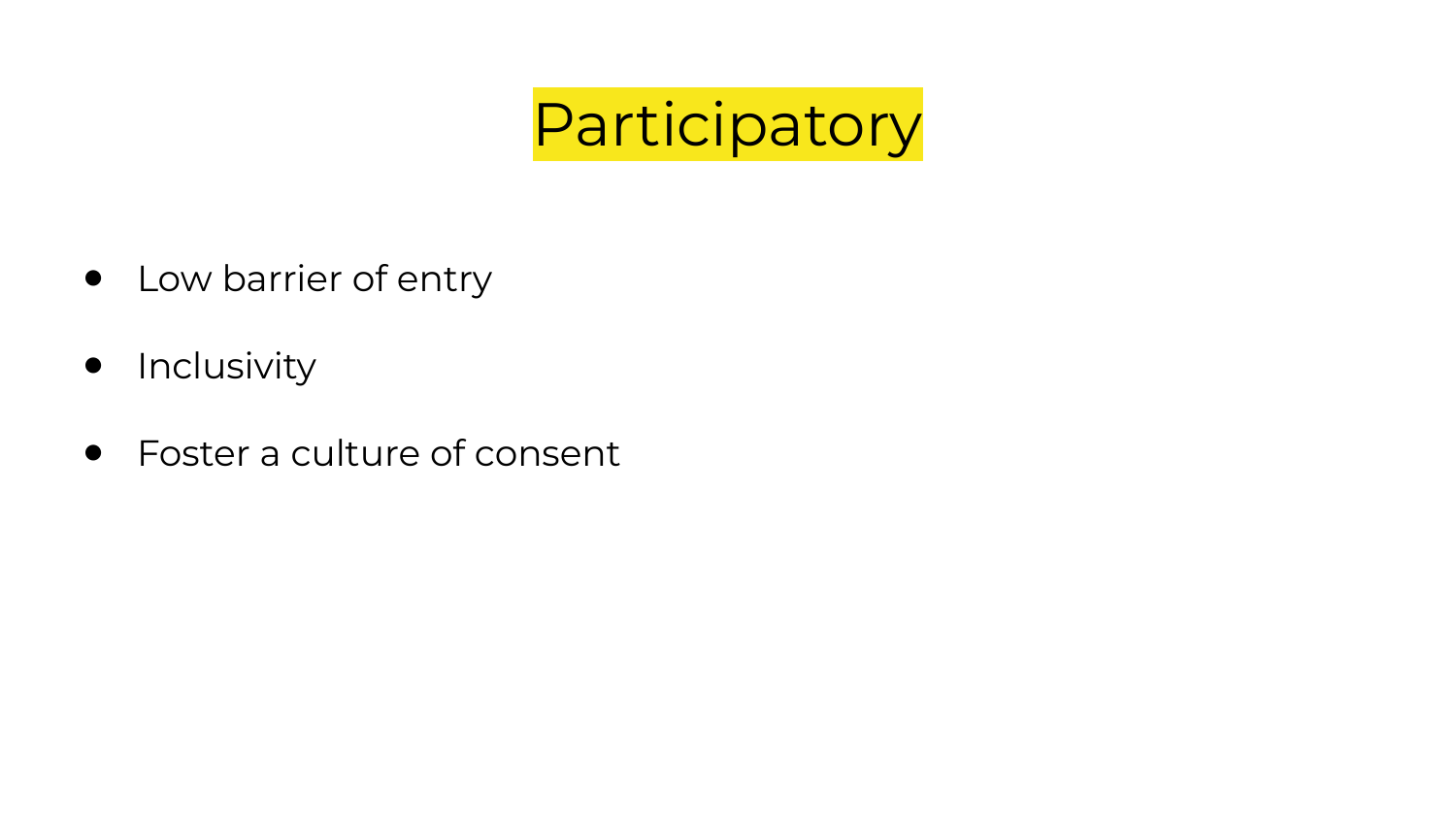

# Participatory
Low barrier of entry
Inclusivity
Foster a culture of consent